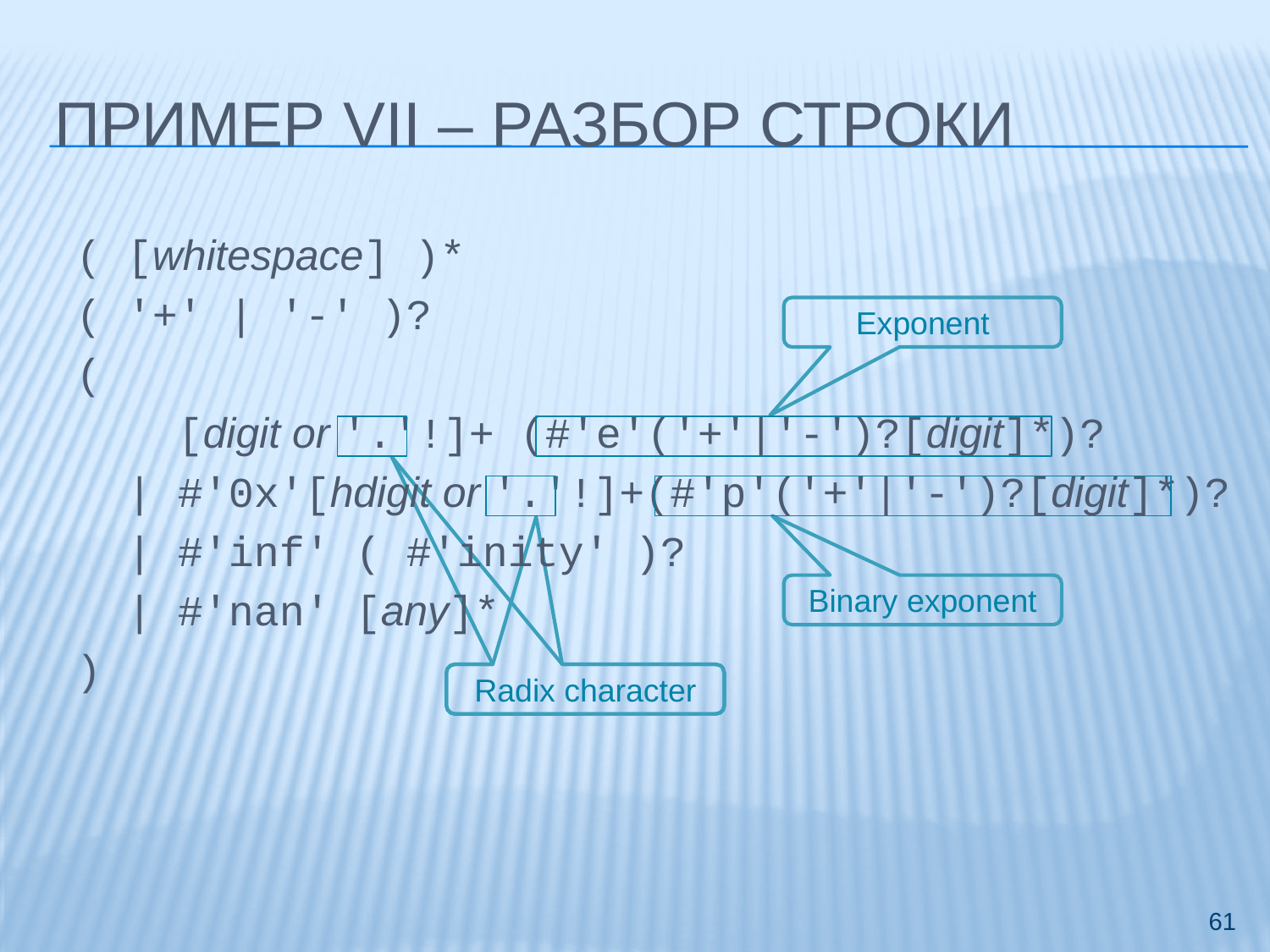

# Пример VII – Разбор строки
( [whitespace] )*
( '+' | '-' )?
(
    [digit or '.'!]+ (#'e'('+'|'-')?[digit]*)?
  | #'0x'[hdigit or '.'!]+(#'p'('+'|'-')?[digit]*)?
  | #'inf' ( #'inity' )?
  | #'nan' [any]*
)
Exponent

Binary exponent
Radix character

61